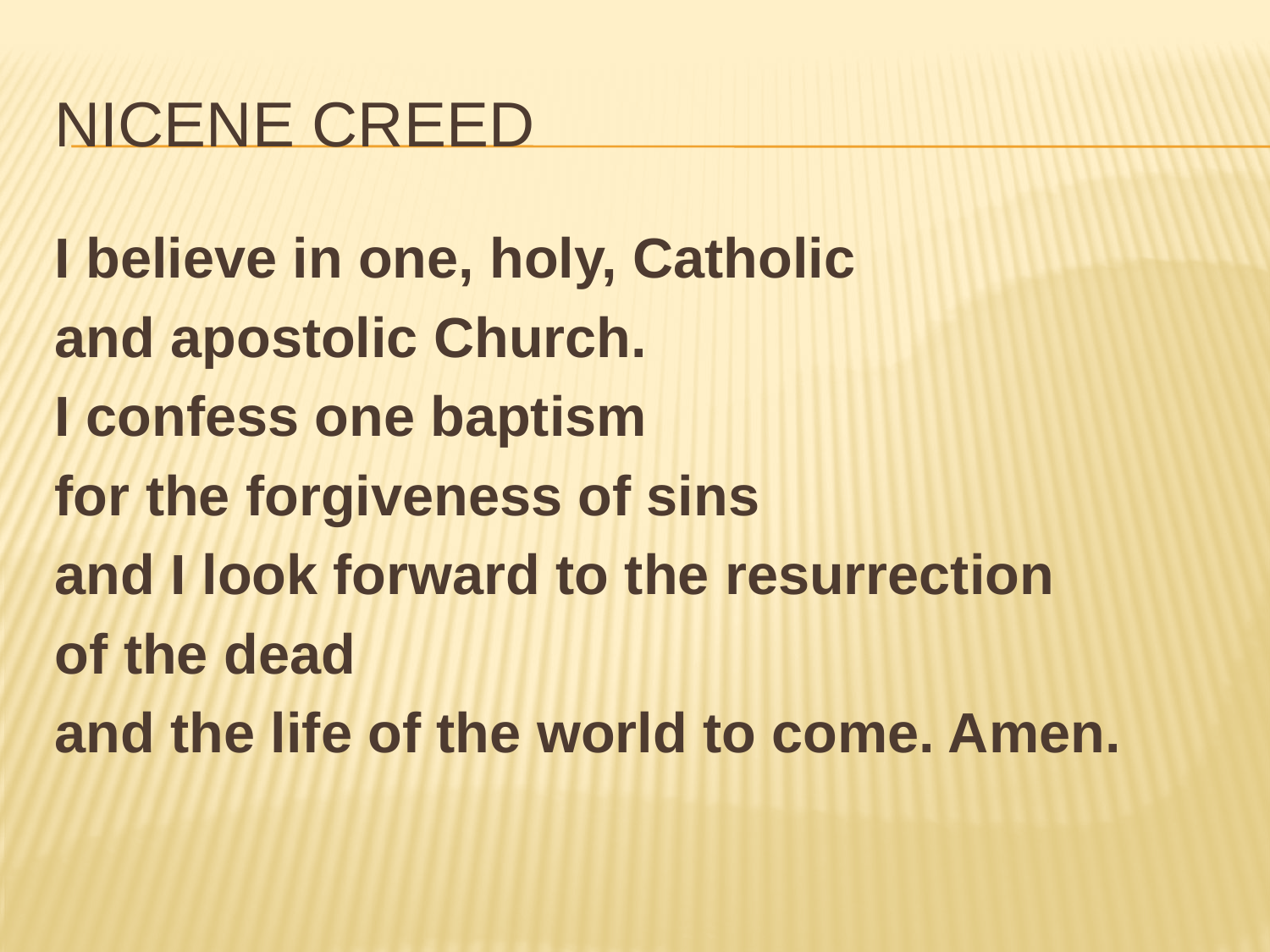

# Nicene Creed
I believe in one, holy, Catholic
and apostolic Church.
I confess one baptism
for the forgiveness of sins
and I look forward to the resurrection
of the dead
and the life of the world to come. Amen.